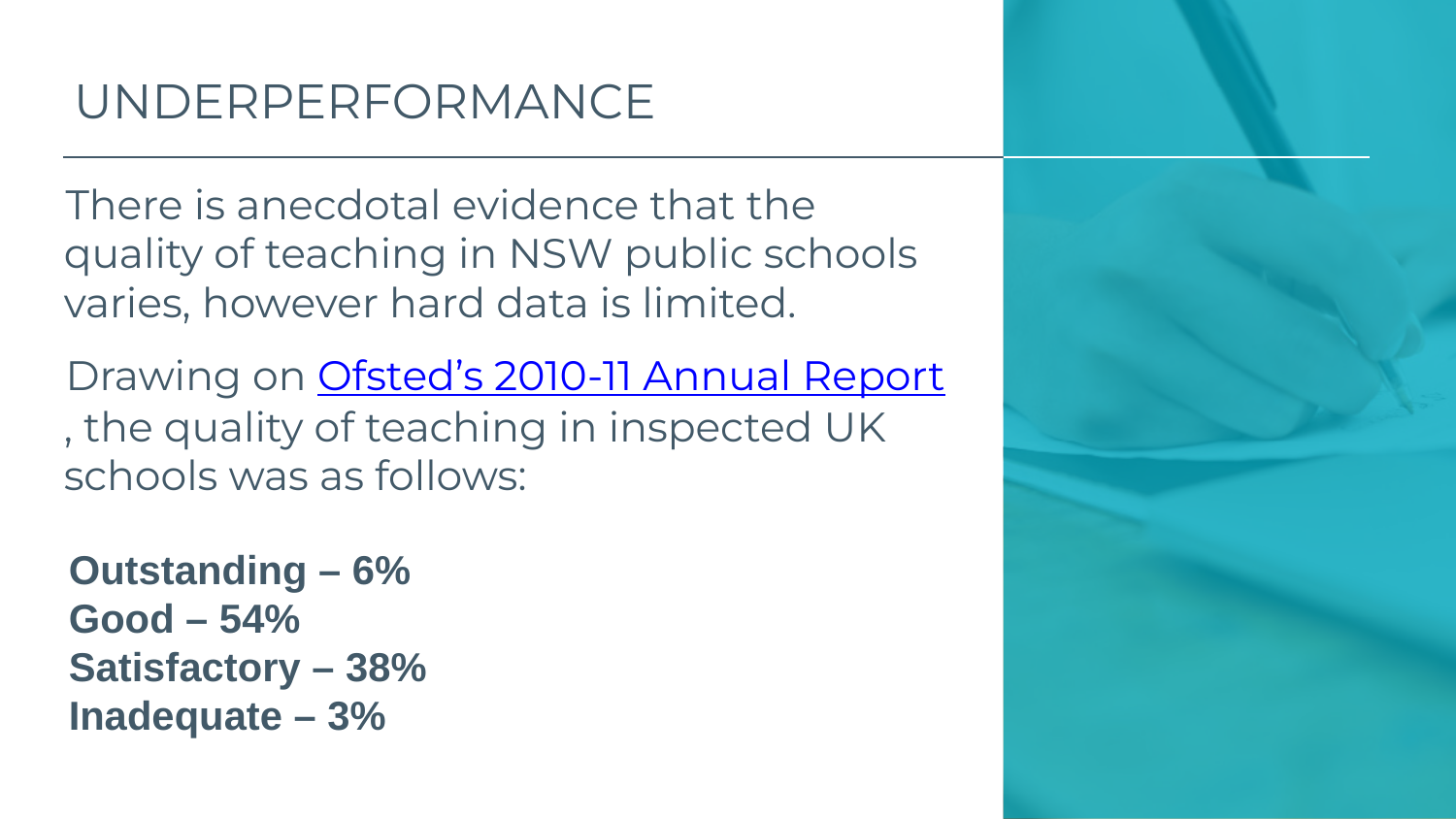

# Underperformance
     There is anecdotal evidence that the quality of teaching in NSW public schools varies, however hard data is limited.
     Drawing on Ofsted’s 2010-11 Annual Report, the quality of teaching in inspected UK schools was as follows:

Outstanding – 6%
Good – 54%
Satisfactory – 38%
Inadequate – 3%